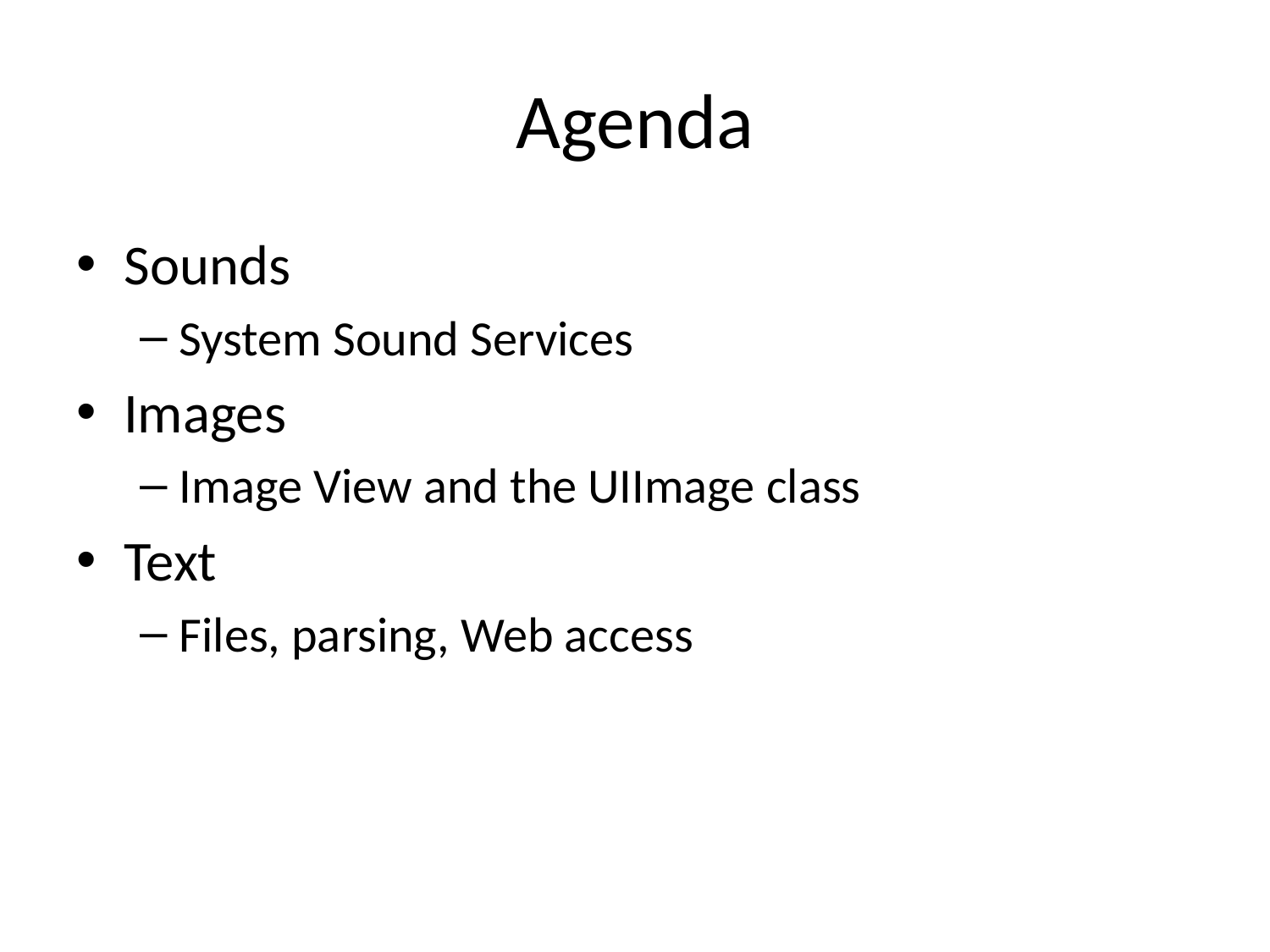

# Agenda
Sounds
System Sound Services
Images
Image View and the UIImage class
Text
Files, parsing, Web access